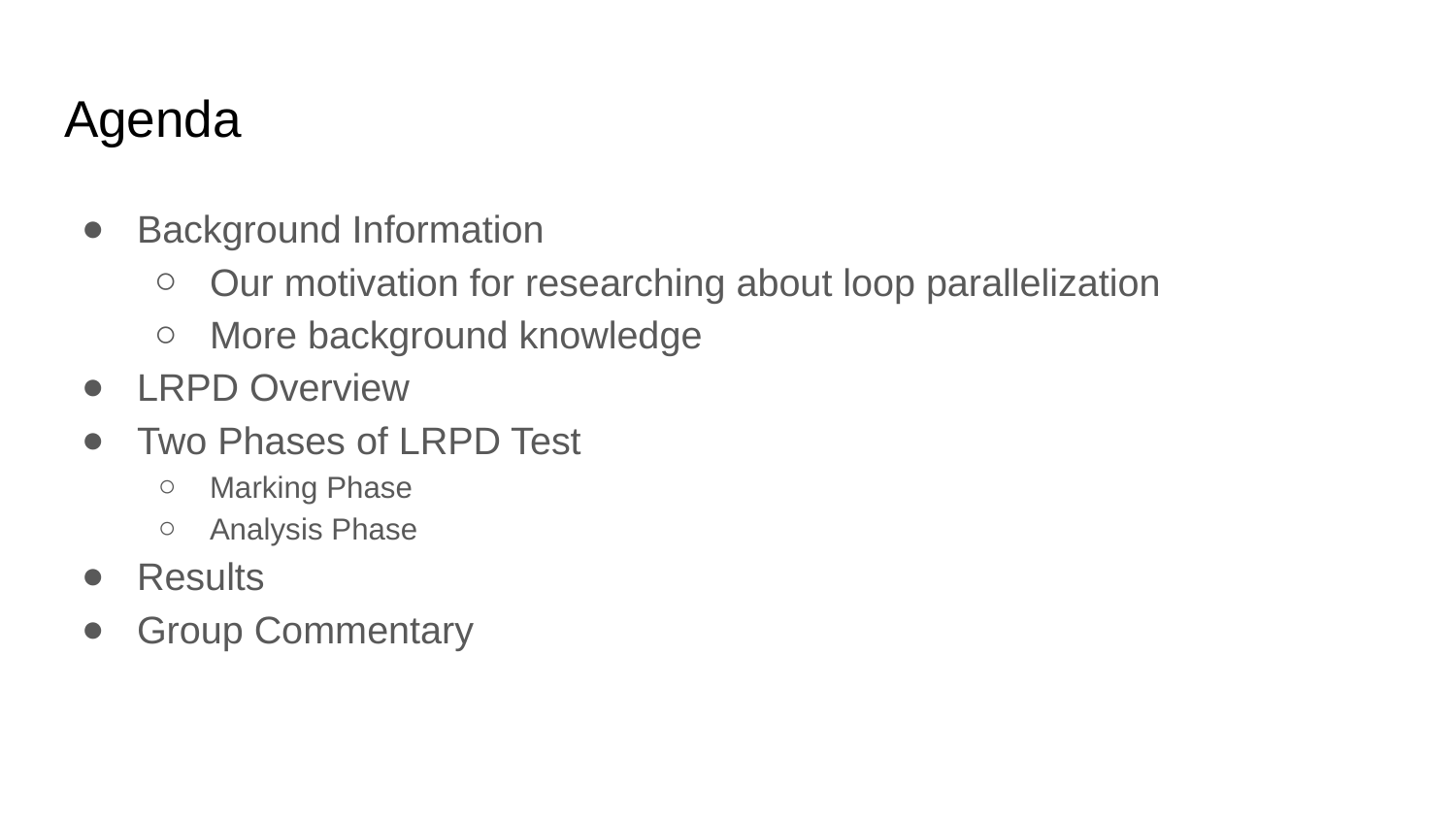

# Agenda
Background Information
Our motivation for researching about loop parallelization
More background knowledge
LRPD Overview
Two Phases of LRPD Test
Marking Phase
Analysis Phase
Results
Group Commentary